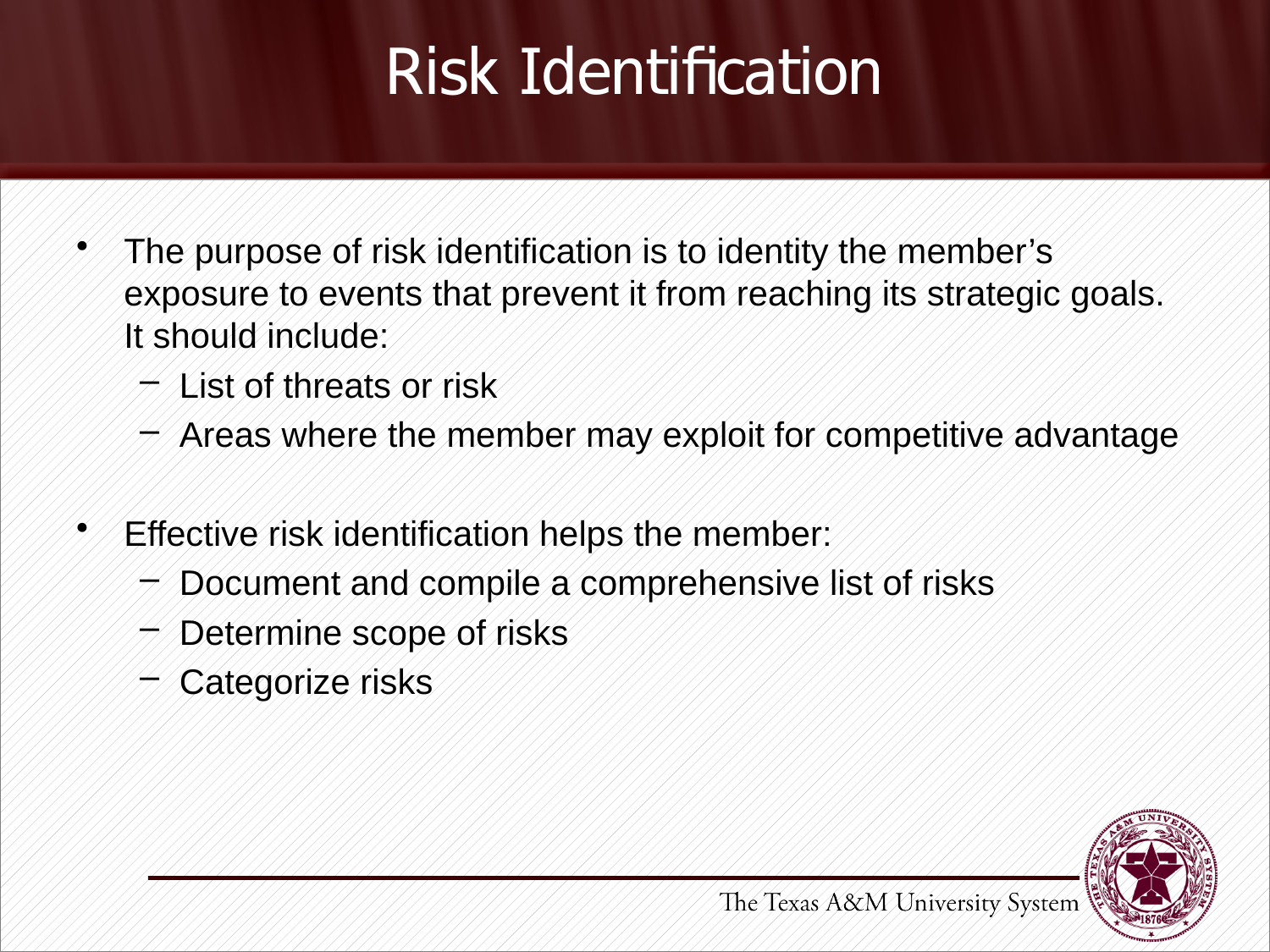

# Risk Identification
The purpose of risk identification is to identity the member’s exposure to events that prevent it from reaching its strategic goals.  It should include:
List of threats or risk
Areas where the member may exploit for competitive advantage

Effective risk identification helps the member:
Document and compile a comprehensive list of risks
Determine scope of risks
Categorize risks